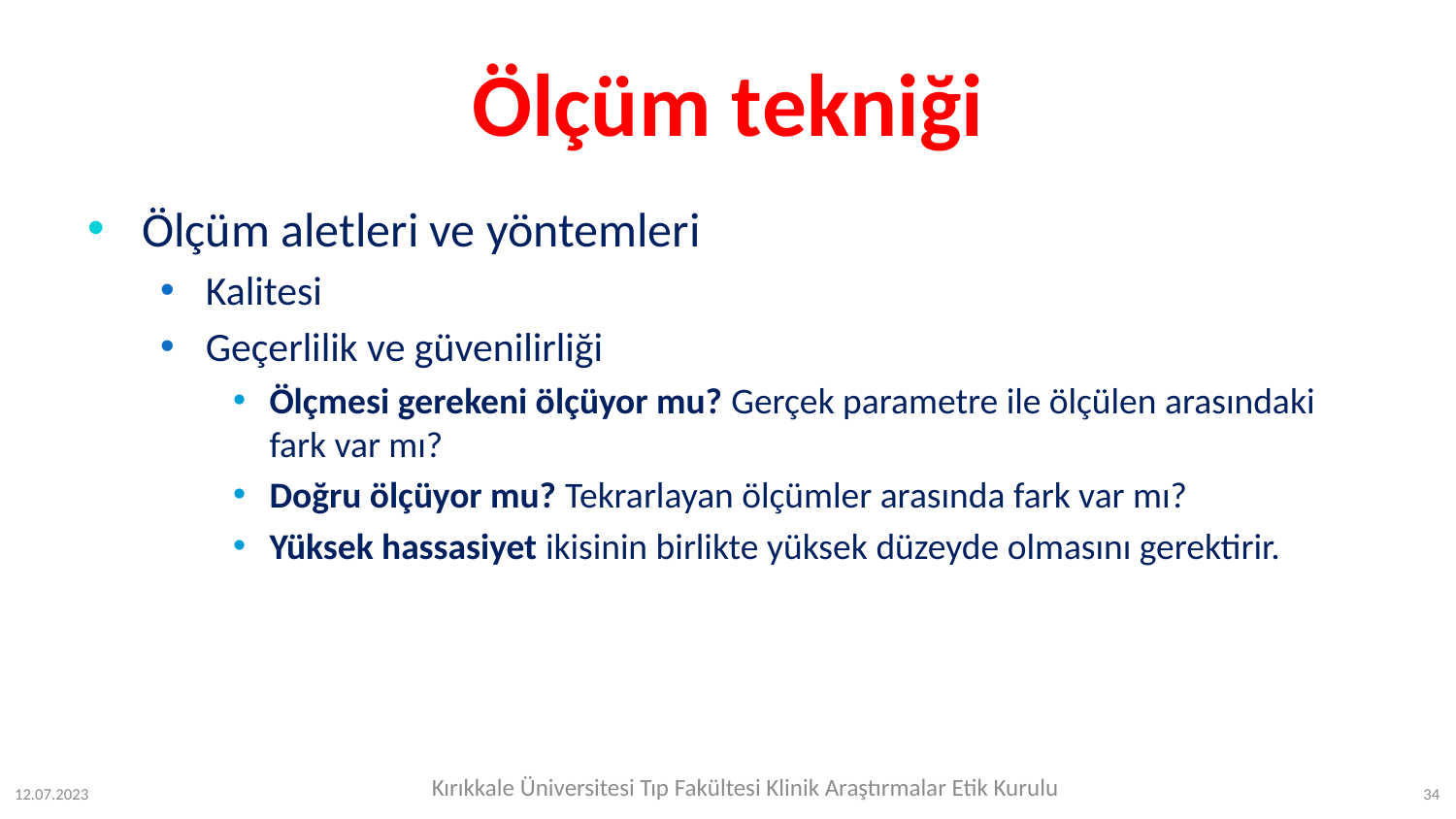

# Ölçüm tekniği
Ölçüm aletleri ve yöntemleri
Kalitesi
Geçerlilik ve güvenilirliği
Ölçmesi gerekeni ölçüyor mu? Gerçek parametre ile ölçülen arasındaki fark var mı?
Doğru ölçüyor mu? Tekrarlayan ölçümler arasında fark var mı?
Yüksek hassasiyet ikisinin birlikte yüksek düzeyde olmasını gerektirir.

Kırıkkale Üniversitesi Tıp Fakültesi Klinik Araştırmalar Etik Kurulu
12.07.2023
34